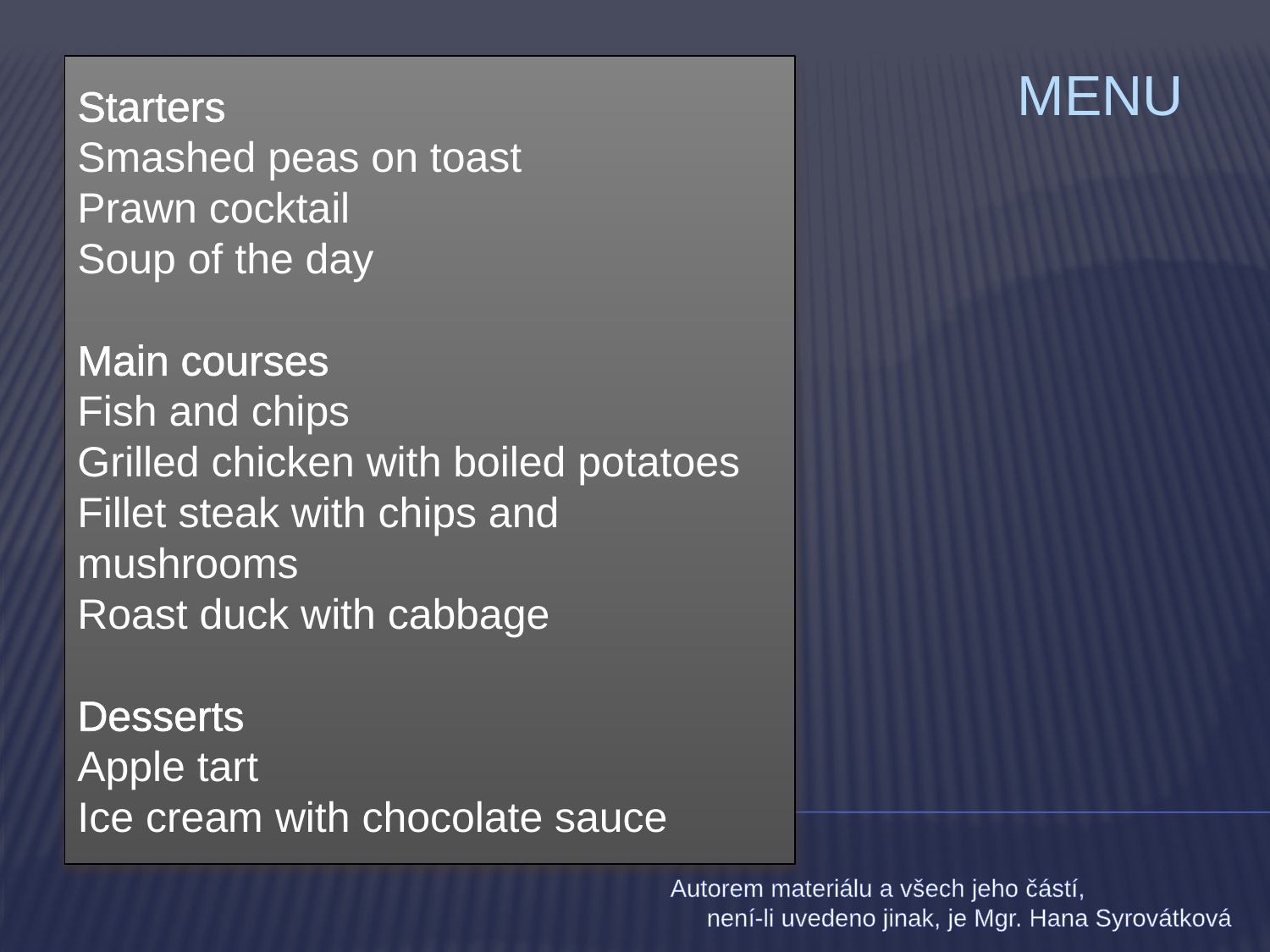

Starters
Smashed peas on toast
Prawn cocktail
Soup of the day

Main courses
Fish and chips
Grilled chicken with boiled potatoes
Fillet steak with chips and mushrooms
Roast duck with cabbage

Desserts
Apple tart
Ice cream with chocolate sauce

# menu
Autorem materiálu a všech jeho částí,                      není-li uvedeno jinak, je Mgr. Hana Syrovátková